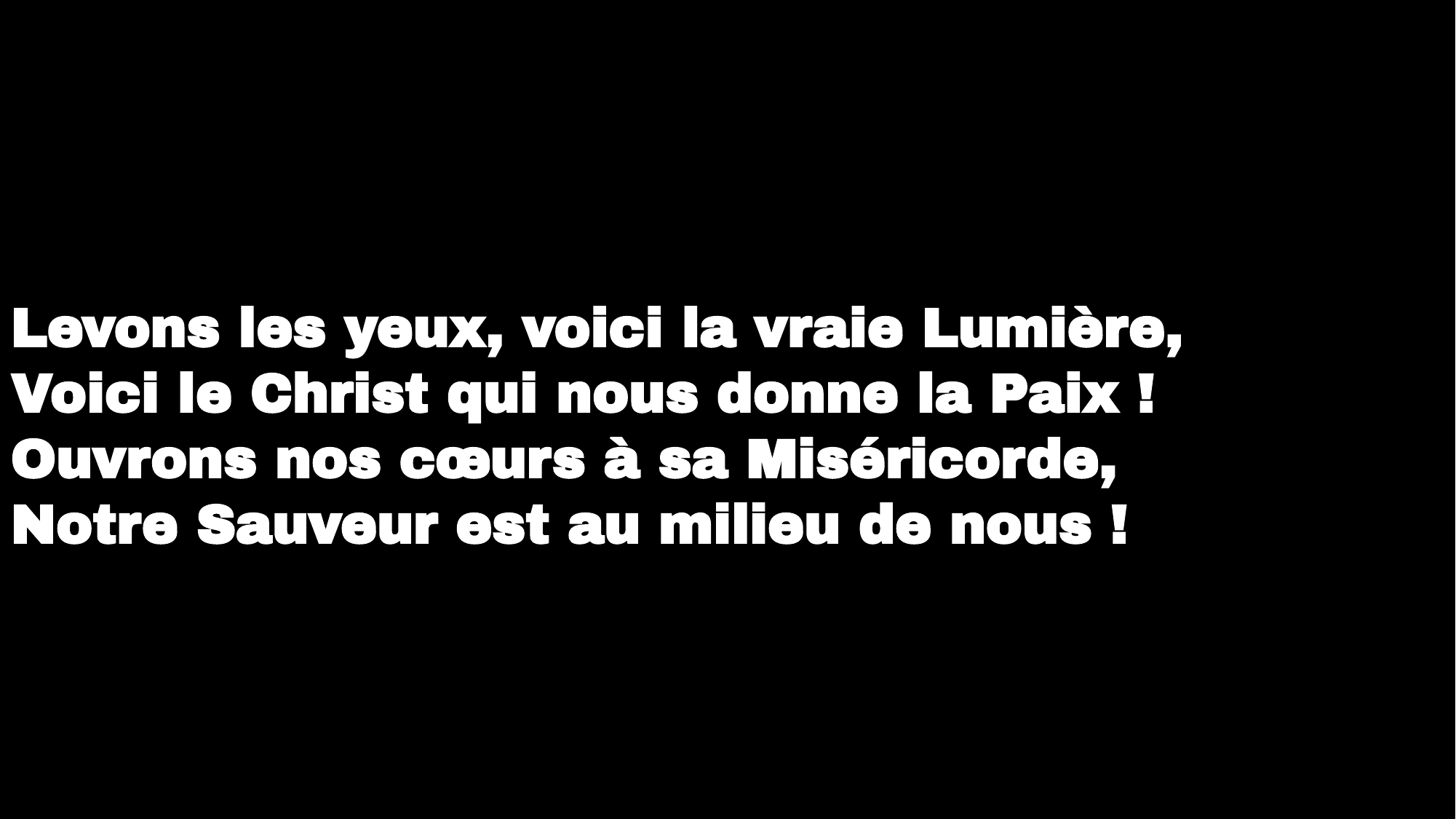

Levons les yeux, voici la vraie Lumière,
Voici le Christ qui nous donne la Paix !
Ouvrons nos cœurs à sa Miséricorde,
Notre Sauveur est au milieu de nous !